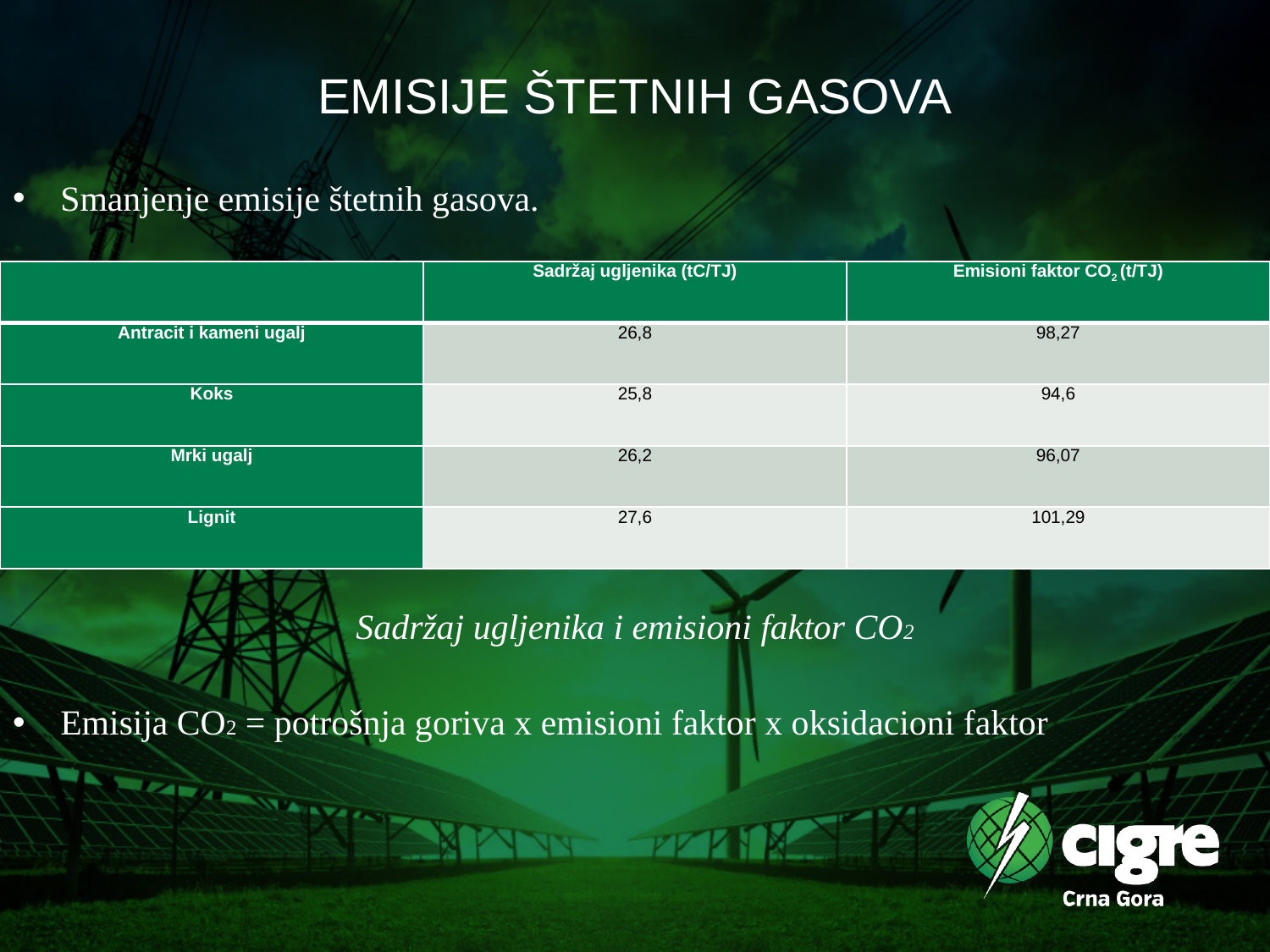

# EMISIJE ŠTETNIH GASOVA
Smanjenje emisije štetnih gasova.

Sadržaj ugljenika i emisioni faktor CO2

Emisija CO2 = potrošnja goriva x emisioni faktor x oksidacioni faktor

|  | Sadržaj ugljenika (tC/TJ) | Emisioni faktor CO2 (t/TJ) |
| --- | --- | --- |
| Antracit i kameni ugalj | 26,8 | 98,27 |
| Koks | 25,8 | 94,6 |
| Mrki ugalj | 26,2 | 96,07 |
| Lignit | 27,6 | 101,29 |